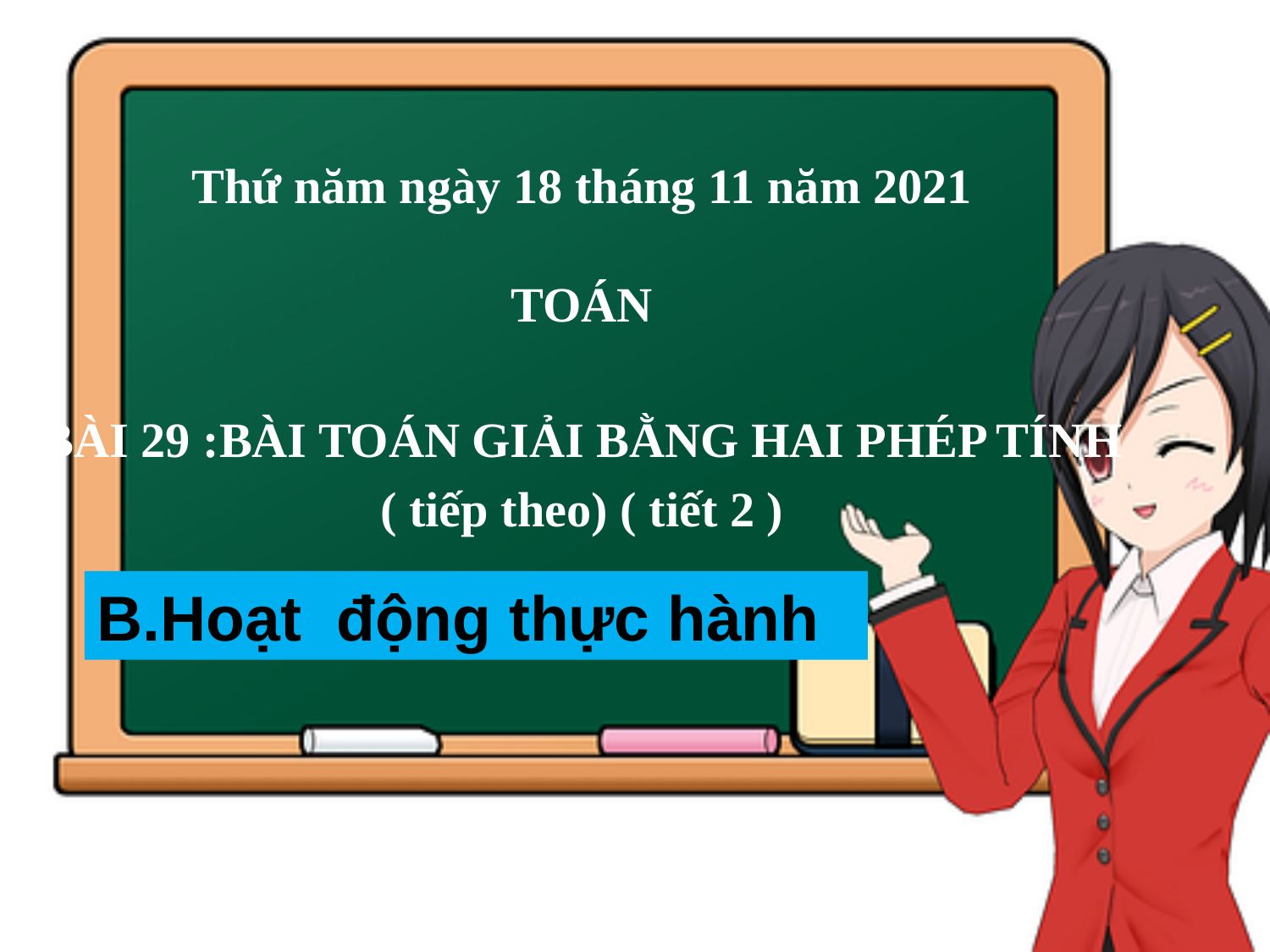

Thứ năm ngày 18 tháng 11 năm 2021

TOÁN
BÀI 29 :BÀI TOÁN GIẢI BẰNG HAI PHÉP TÍNH
( tiếp theo) ( tiết 2 )
B.Hoạt  động thực hành